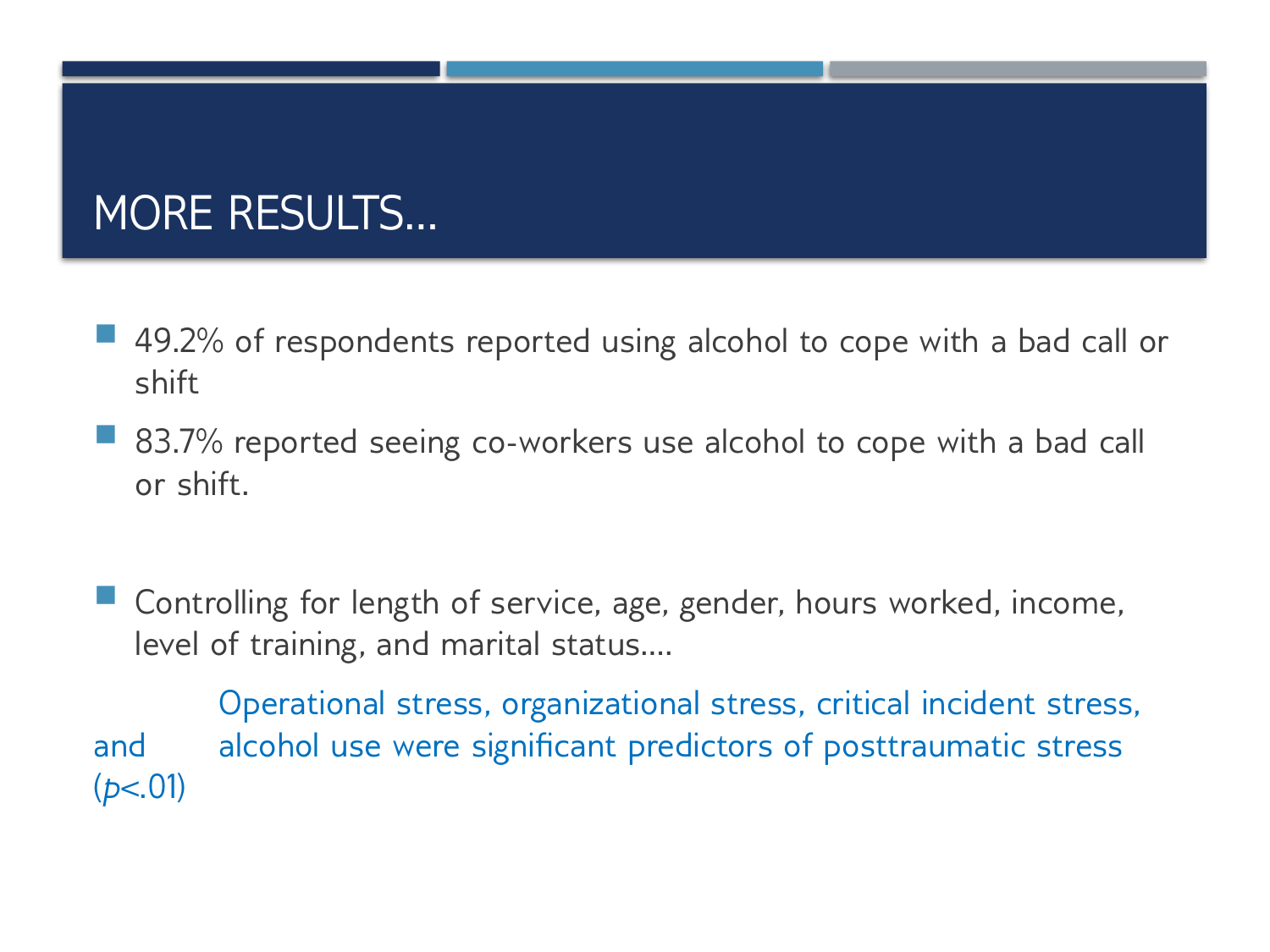

# more results…
49.2% of respondents reported using alcohol to cope with a bad call or shift
83.7% reported seeing co-workers use alcohol to cope with a bad call or shift.

Controlling for length of service, age, gender, hours worked, income, level of training, and marital status….
	Operational stress, organizational stress, critical incident stress, and 	alcohol use were significant predictors of posttraumatic stress (p<.01)